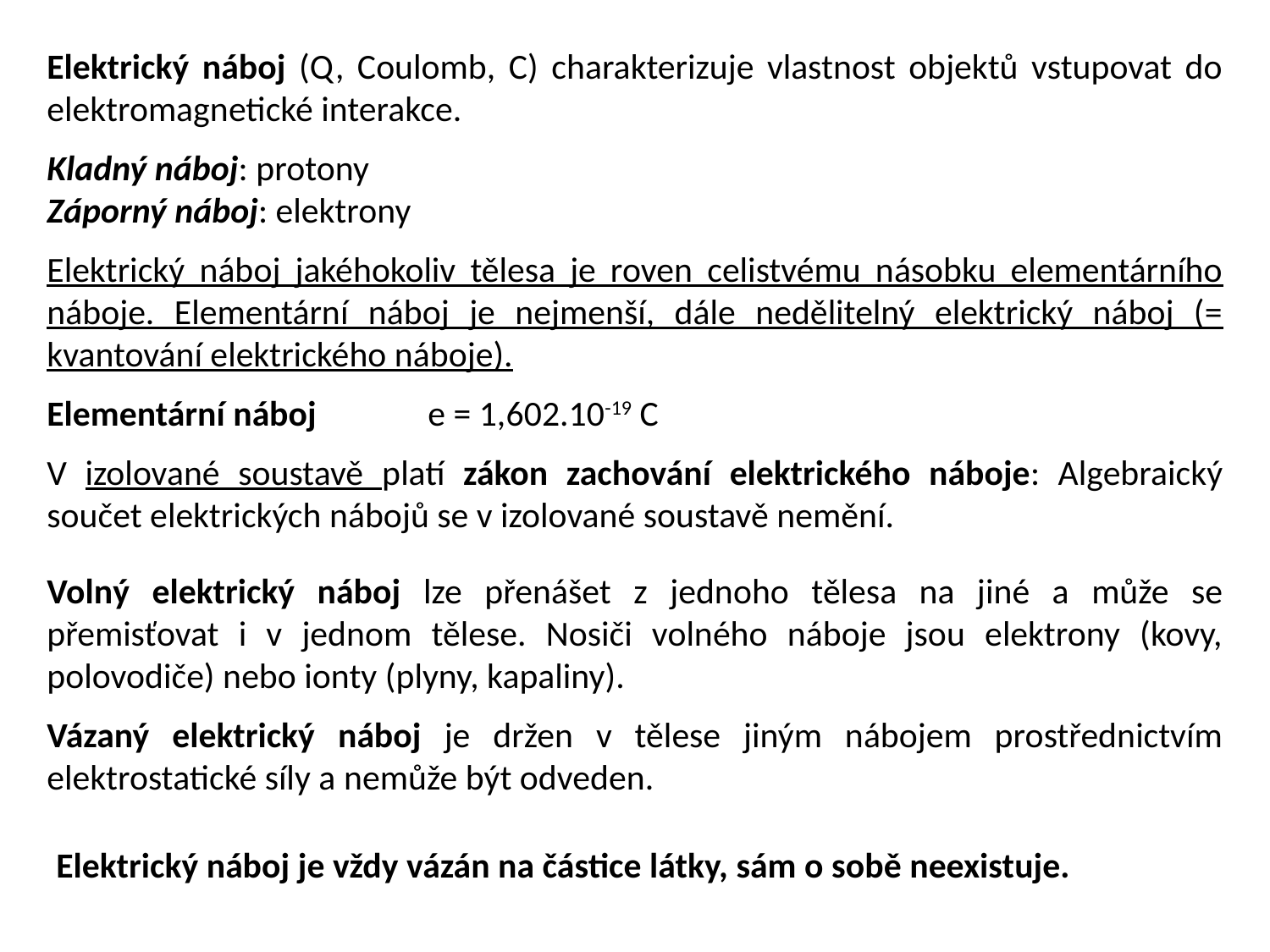

Elektrický náboj (Q, Coulomb, C) charakterizuje vlastnost objektů vstupovat do elektromagnetické interakce.

Kladný náboj: protony
Záporný náboj: elektrony

Elektrický náboj jakéhokoliv tělesa je roven celistvému násobku elementárního náboje. Elementární náboj je nejmenší, dále nedělitelný elektrický náboj (= kvantování elektrického náboje).

Elementární náboj 	e = 1,602.10-19 C

V izolované soustavě platí zákon zachování elektrického náboje: Algebraický součet elektrických nábojů se v izolované soustavě nemění.
Volný elektrický náboj lze přenášet z jednoho tělesa na jiné a může se přemisťovat i v jednom tělese. Nosiči volného náboje jsou elektrony (kovy, polovodiče) nebo ionty (plyny, kapaliny).

Vázaný elektrický náboj je držen v tělese jiným nábojem prostřednictvím elektrostatické síly a nemůže být odveden.
Elektrický náboj je vždy vázán na částice látky, sám o sobě neexistuje.